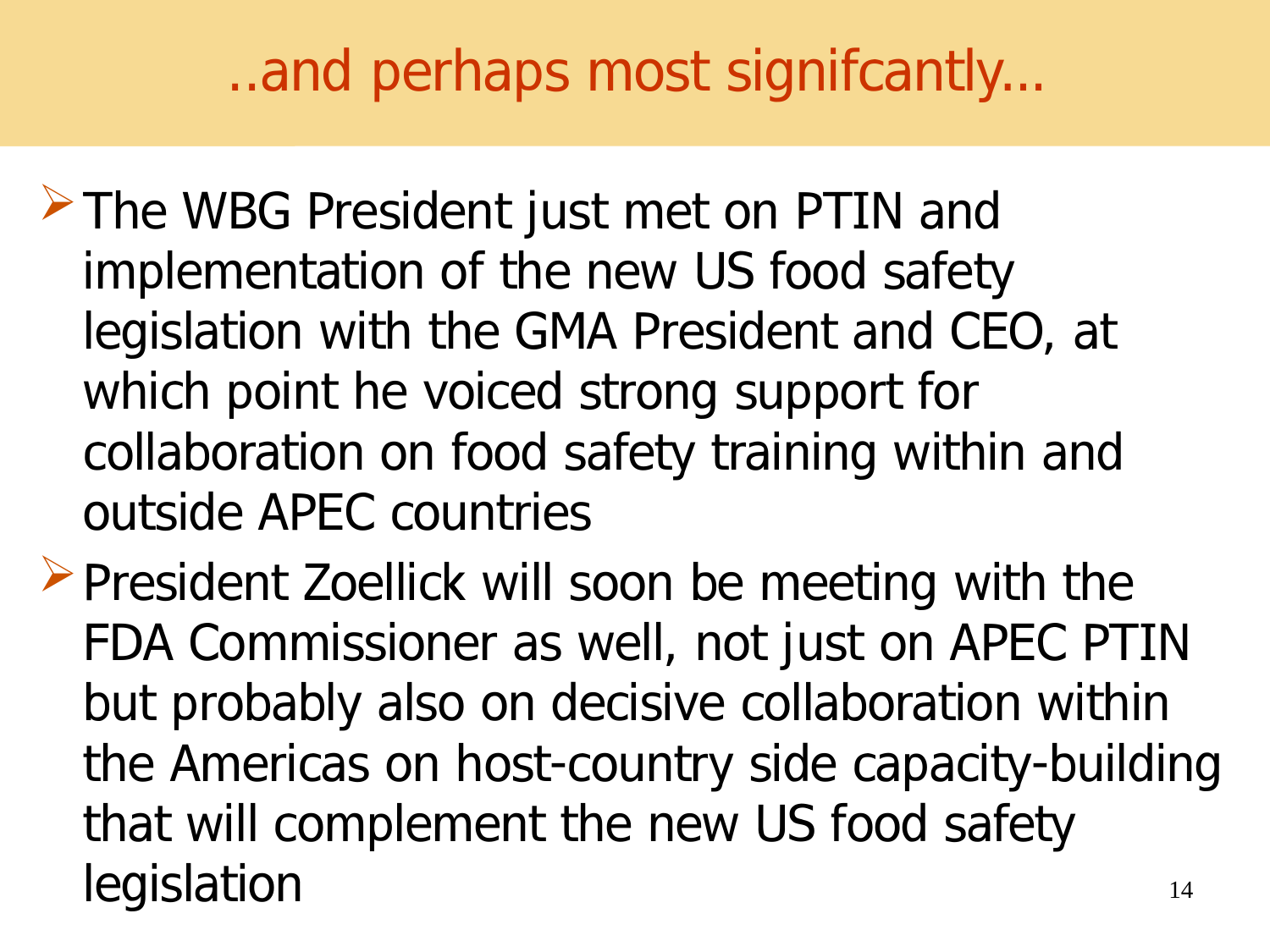

# ..and perhaps most signifcantly…
The WBG President just met on PTIN and implementation of the new US food safety legislation with the GMA President and CEO, at which point he voiced strong support for collaboration on food safety training within and outside APEC countries
President Zoellick will soon be meeting with the FDA Commissioner as well, not just on APEC PTIN but probably also on decisive collaboration within the Americas on host-country side capacity-building that will complement the new US food safety legislation

14